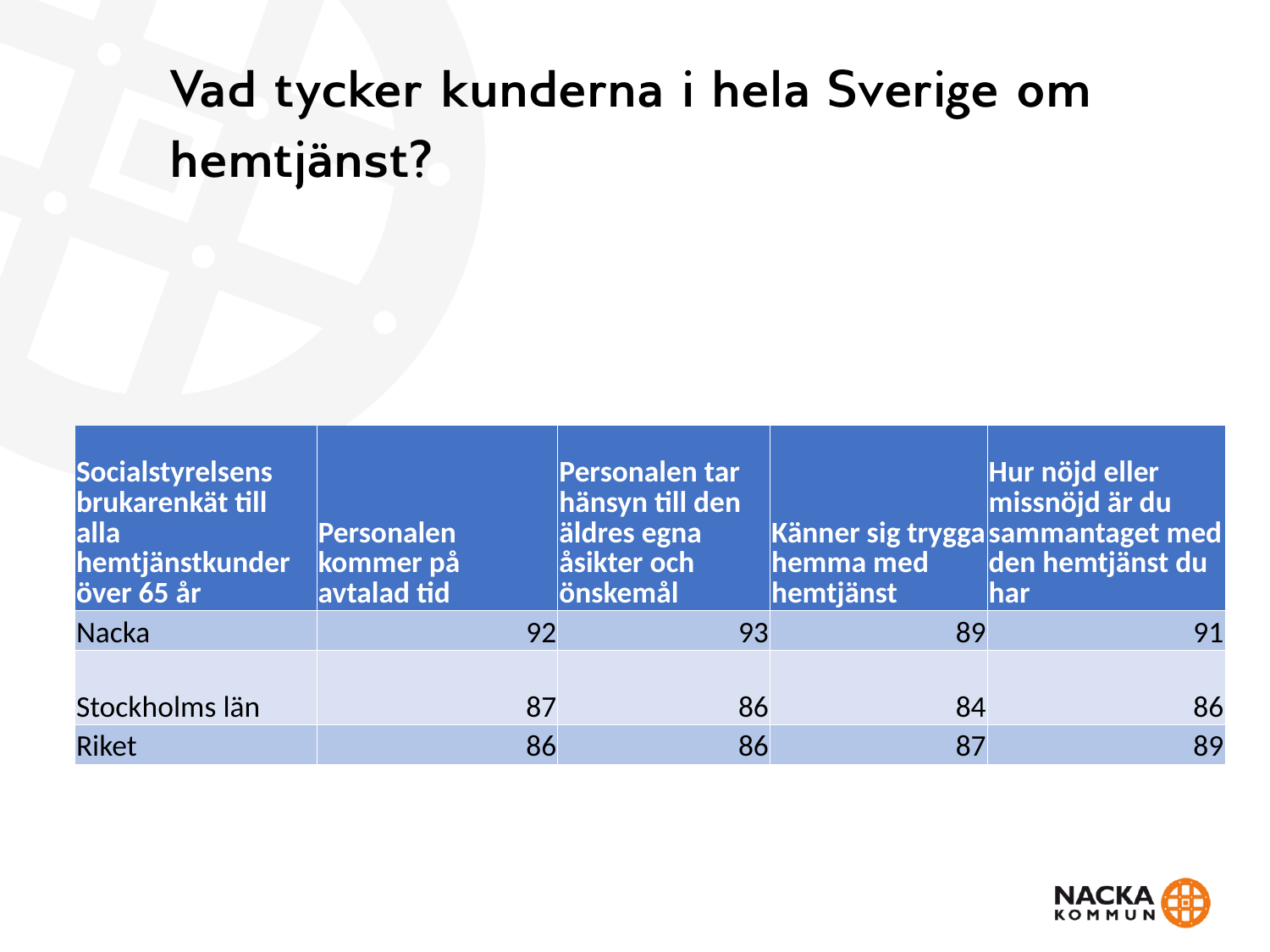

# Vad tycker kunderna i hela Sverige om hemtjänst?
| Socialstyrelsens brukarenkät till alla hemtjänstkunder över 65 år | Personalen kommer på avtalad tid | Personalen tar hänsyn till den äldres egna åsikter och önskemål | Känner sig trygga hemma med hemtjänst | Hur nöjd eller missnöjd är du sammantaget med den hemtjänst du har |
| --- | --- | --- | --- | --- |
| Nacka | 92 | 93 | 89 | 91 |
| Stockholms län | 87 | 86 | 84 | 86 |
| Riket | 86 | 86 | 87 | 89 |